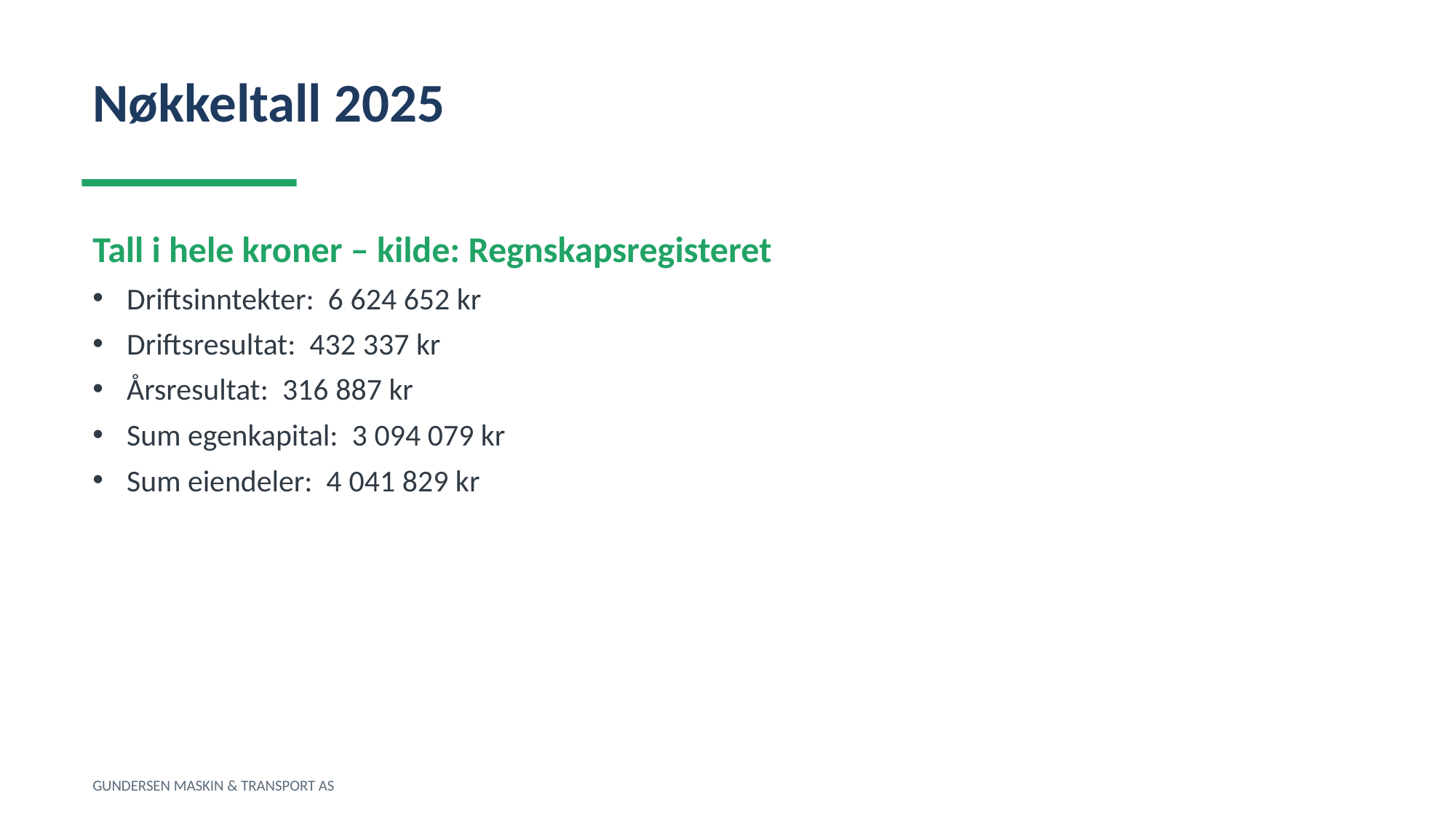

Nøkkeltall 2025

Tall i hele kroner – kilde: Regnskapsregisteret
Driftsinntekter:  6 624 652 kr
Driftsresultat:  432 337 kr
Årsresultat:  316 887 kr
Sum egenkapital:  3 094 079 kr
Sum eiendeler:  4 041 829 kr
GUNDERSEN MASKIN & TRANSPORT AS